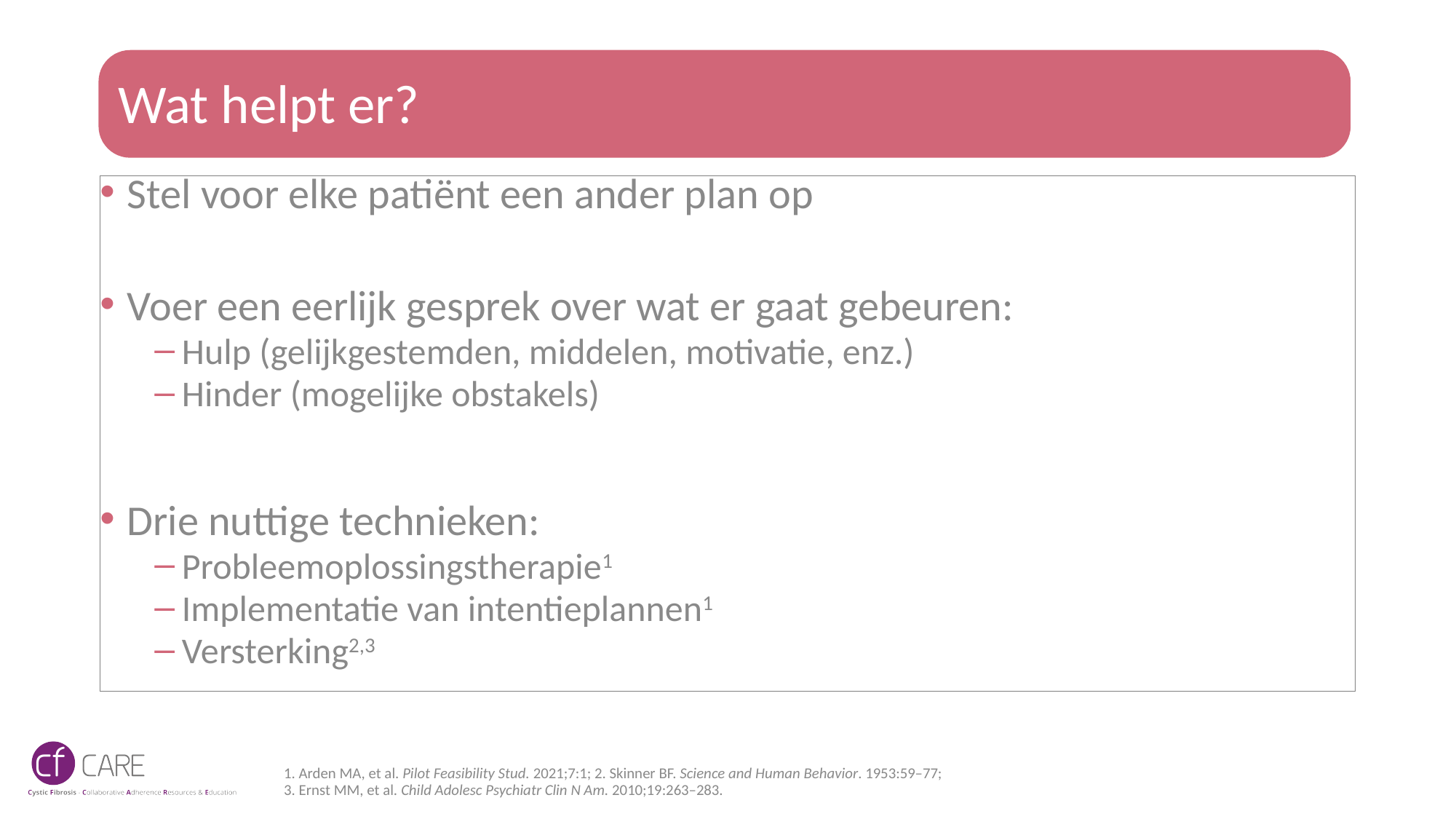

# Wat helpt er?
Stel voor elke patiënt een ander plan op

Voer een eerlijk gesprek over wat er gaat gebeuren:
Hulp (gelijkgestemden, middelen, motivatie, enz.)
Hinder (mogelijke obstakels)

Drie nuttige technieken:
Probleemoplossingstherapie1
Implementatie van intentieplannen1
Versterking2,3

1. Arden MA, et al. Pilot Feasibility Stud. 2021;7:1; 2. Skinner BF. Science and Human Behavior. 1953:59–77;
3. Ernst MM, et al. Child Adolesc Psychiatr Clin N Am. 2010;19:263–283.